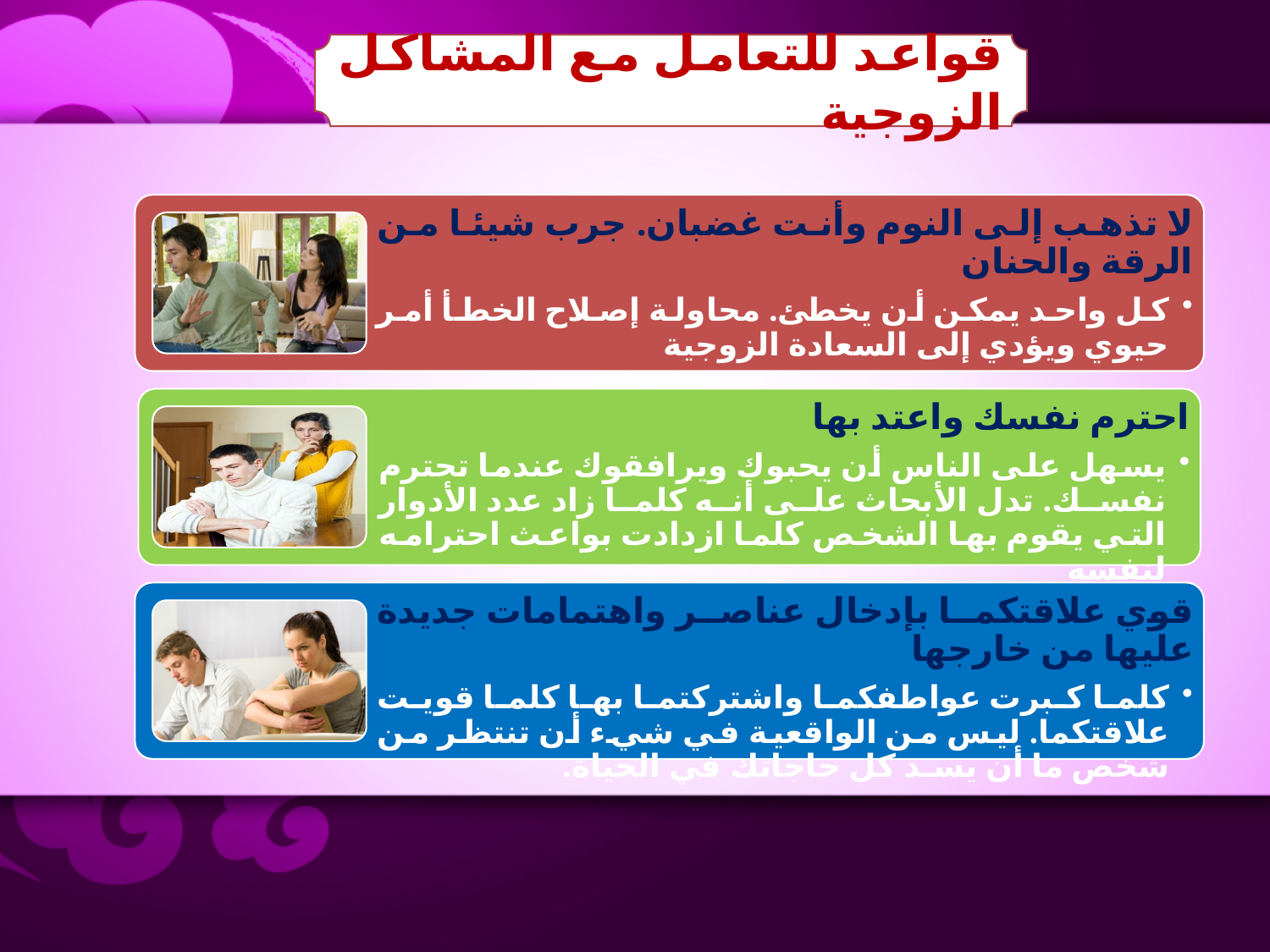

قواعد للتعامل مع المشاكل الزوجية

لا تذهب إلى النوم وأنت غضبان. جرب شيئا من الرقة والحنان
كل واحد يمكن أن يخطئ. محاولة إصلاح الخطأ أمر حيوي ويؤدي إلى السعادة الزوجية

احترم نفسك واعتد بها
يسهل على الناس أن يحبوك ويرافقوك عندما تحترم نفسك. تدل الأبحاث على أنه كلما زاد عدد الأدوار التي يقوم بها الشخص كلما ازدادت بواعث احترامه لنفسه

قوي علاقتكما بإدخال عناصر واهتمامات جديدة عليها من خارجها
كلما كبرت عواطفكما واشتركتما بها كلما قويت علاقتكما. ليس من الواقعية في شيء أن تنتظر من شخص ما أن يسـد كل حاجاتك في الحياة.